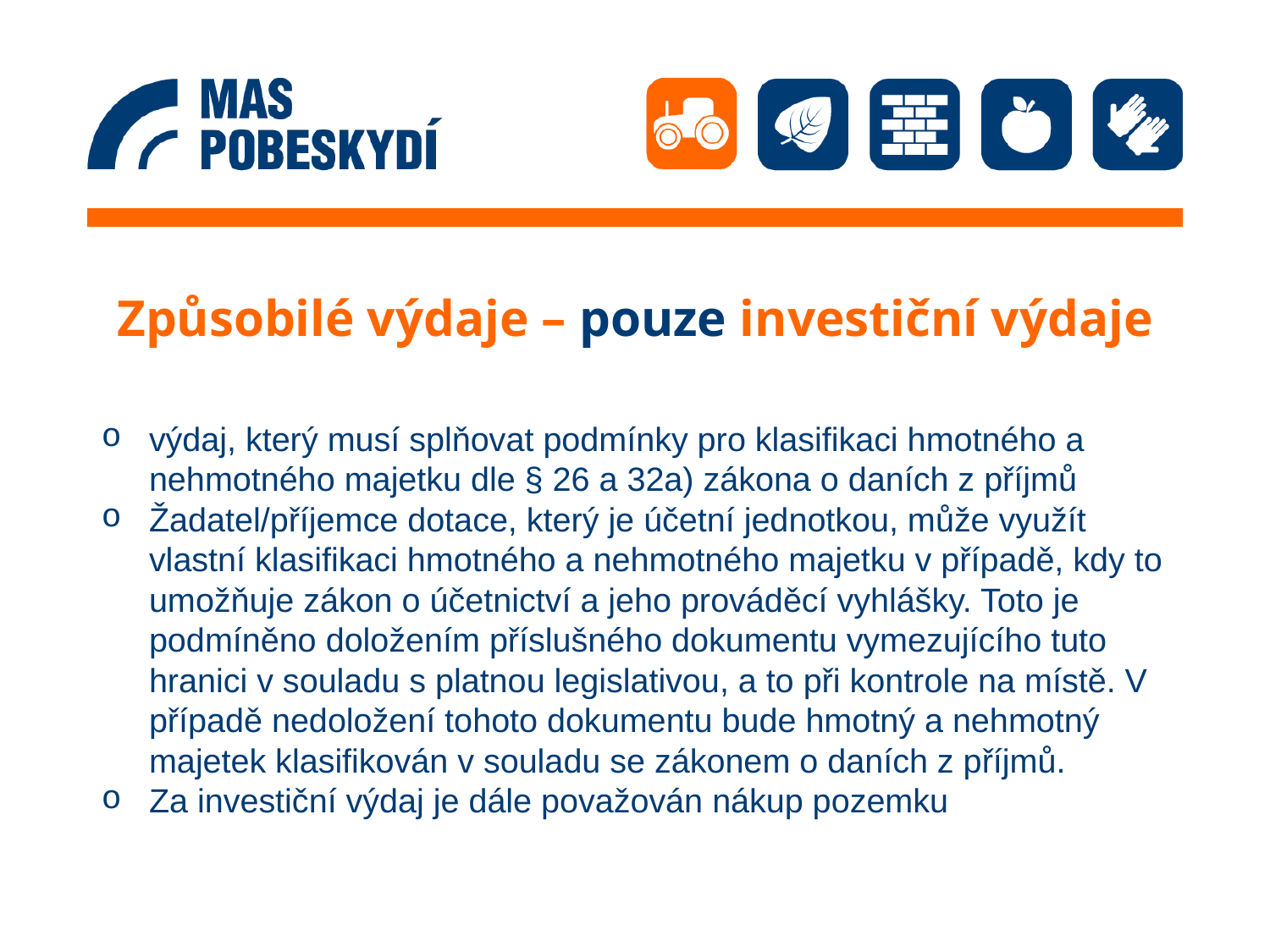

# Způsobilé výdaje – pouze investiční výdaje
výdaj, který musí splňovat podmínky pro klasifikaci hmotného a nehmotného majetku dle § 26 a 32a) zákona o daních z příjmů
Žadatel/příjemce dotace, který je účetní jednotkou, může využít vlastní klasifikaci hmotného a nehmotného majetku v případě, kdy to umožňuje zákon o účetnictví a jeho prováděcí vyhlášky. Toto je podmíněno doložením příslušného dokumentu vymezujícího tuto hranici v souladu s platnou legislativou, a to při kontrole na místě. V případě nedoložení tohoto dokumentu bude hmotný a nehmotný majetek klasifikován v souladu se zákonem o daních z příjmů.
Za investiční výdaj je dále považován nákup pozemku